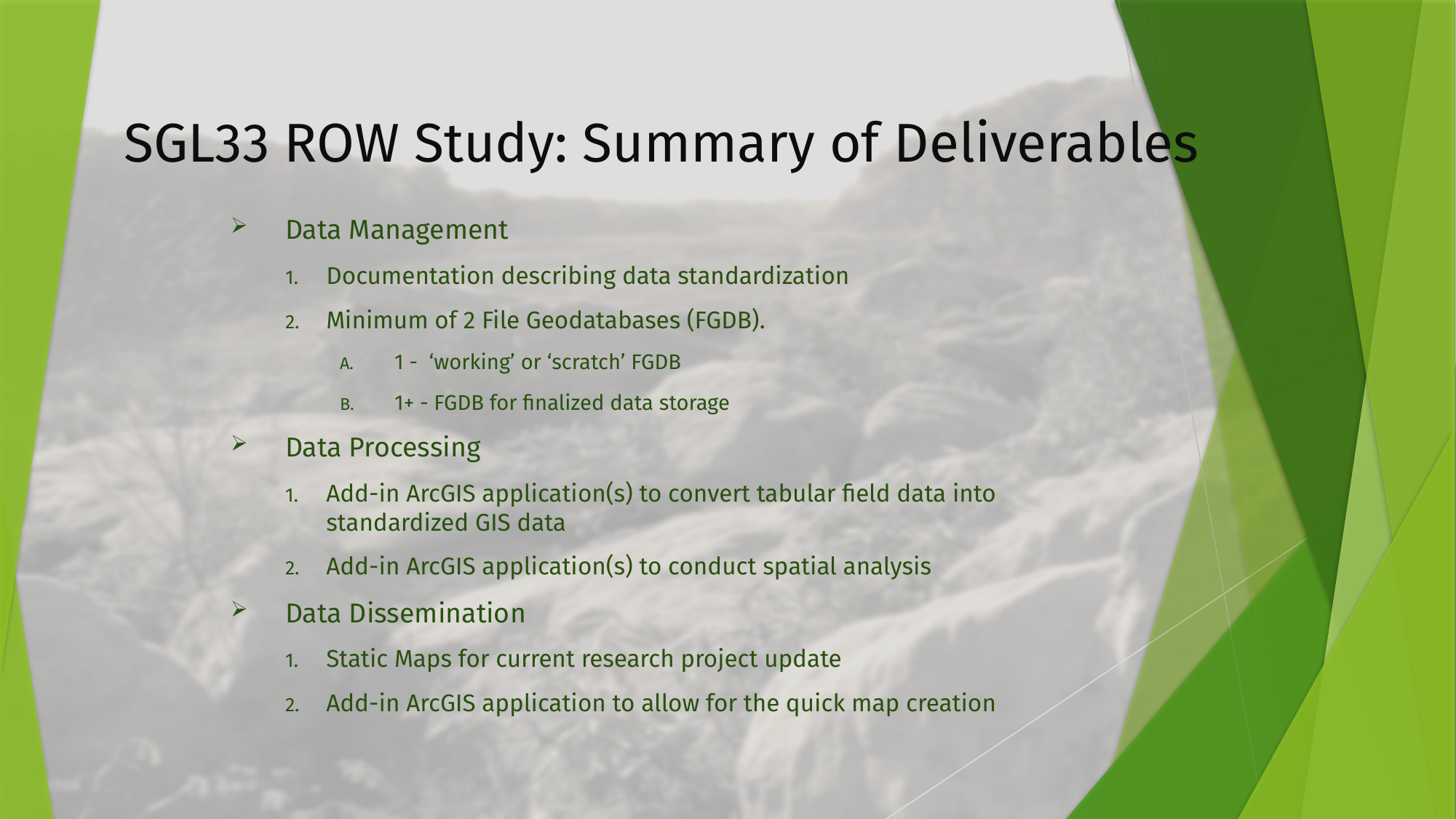

SGL33 ROW Study: Summary of Deliverables
Data Management
Documentation describing data standardization
Minimum of 2 File Geodatabases (FGDB).
1 -  ‘working’ or ‘scratch’ FGDB
1+ - FGDB for finalized data storage
Data Processing
Add-in ArcGIS application(s) to convert tabular field data into standardized GIS data
Add-in ArcGIS application(s) to conduct spatial analysis
Data Dissemination
Static Maps for current research project update
Add-in ArcGIS application to allow for the quick map creation